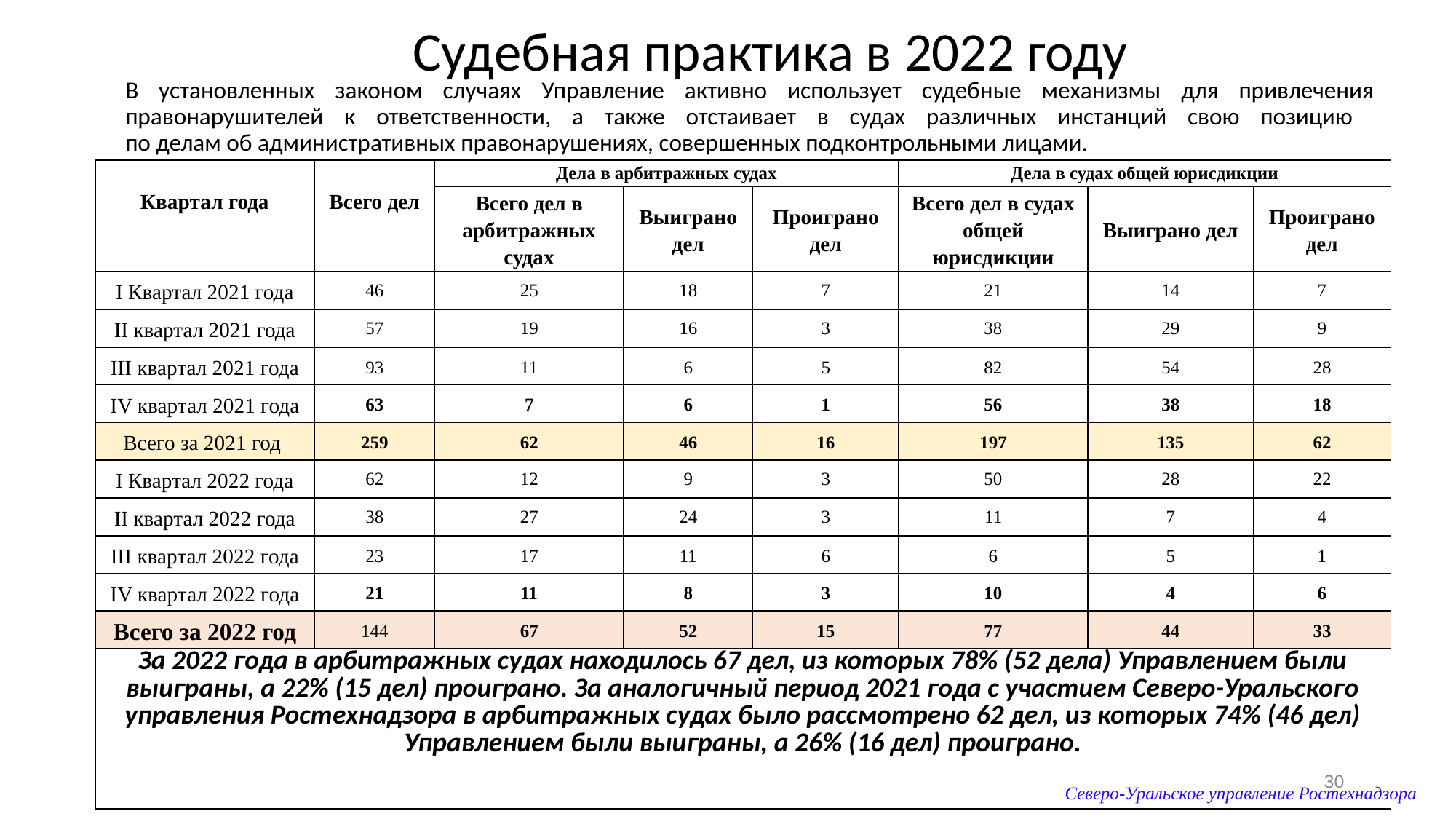

# Судебная практика в 2022 году
В установленных законом случаях Управление активно использует судебные механизмы для привлечения правонарушителей к ответственности, а также отстаивает в судах различных инстанций свою позицию
по делам об административных правонарушениях, совершенных подконтрольными лицами.

| Квартал года | Всего дел | Дела в арбитражных судах |  |  | Дела в судах общей юрисдикции |  |  |
| --- | --- | --- | --- | --- | --- | --- | --- |
|  |  | Всего дел в арбитражных судах | Выиграно дел | Проиграно дел | Всего дел в судах общей юрисдикции | Выиграно дел | Проиграно дел |
| I Квартал 2021 года | 46 | 25 | 18 | 7 | 21 | 14 | 7 |
| II квартал 2021 года | 57 | 19 | 16 | 3 | 38 | 29 | 9 |
| III квартал 2021 года | 93 | 11 | 6 | 5 | 82 | 54 | 28 |
| IV квартал 2021 года | 63 | 7 | 6 | 1 | 56 | 38 | 18 |
| Всего за 2021 год | 259 | 62 | 46 | 16 | 197 | 135 | 62 |
| I Квартал 2022 года | 62 | 12 | 9 | 3 | 50 | 28 | 22 |
| II квартал 2022 года | 38 | 27 | 24 | 3 | 11 | 7 | 4 |
| III квартал 2022 года | 23 | 17 | 11 | 6 | 6 | 5 | 1 |
| IV квартал 2022 года | 21 | 11 | 8 | 3 | 10 | 4 | 6 |
| Всего за 2022 год | 144 | 67 | 52 | 15 | 77 | 44 | 33 |
| За 2022 года в арбитражных судах находилось 67 дел, из которых 78% (52 дела) Управлением были выиграны, а 22% (15 дел) проиграно. За аналогичный период 2021 года с участием Северо-Уральского управления Ростехнадзора в арбитражных судах было рассмотрено 62 дел, из которых 74% (46 дел) Управлением были выиграны, а 26% (16 дел) проиграно. |  |  |  |  |  |  |  |
30
Северо-Уральское управление Ростехнадзора